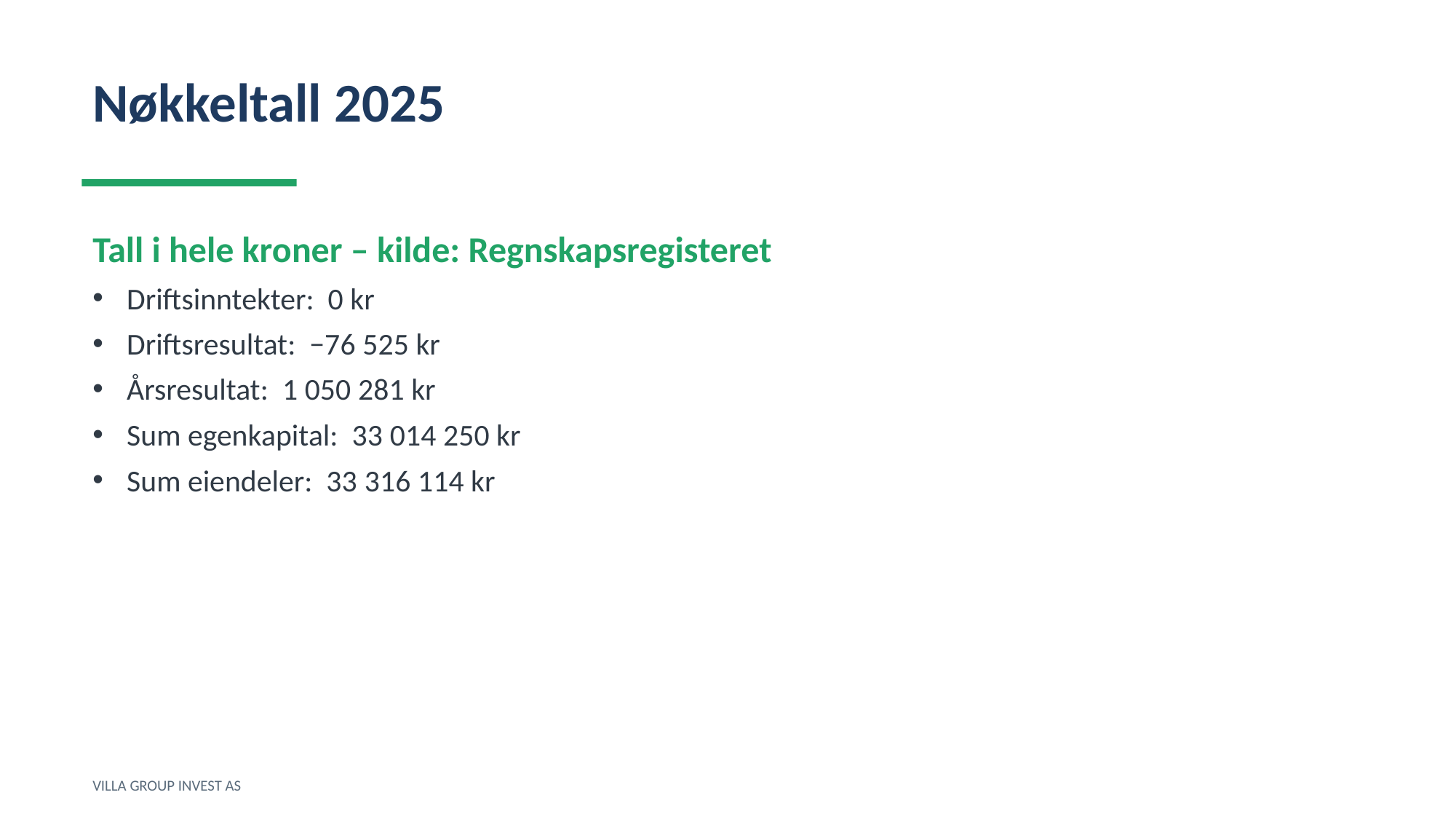

Nøkkeltall 2025

Tall i hele kroner – kilde: Regnskapsregisteret
Driftsinntekter:  0 kr
Driftsresultat:  −76 525 kr
Årsresultat:  1 050 281 kr
Sum egenkapital:  33 014 250 kr
Sum eiendeler:  33 316 114 kr
VILLA GROUP INVEST AS